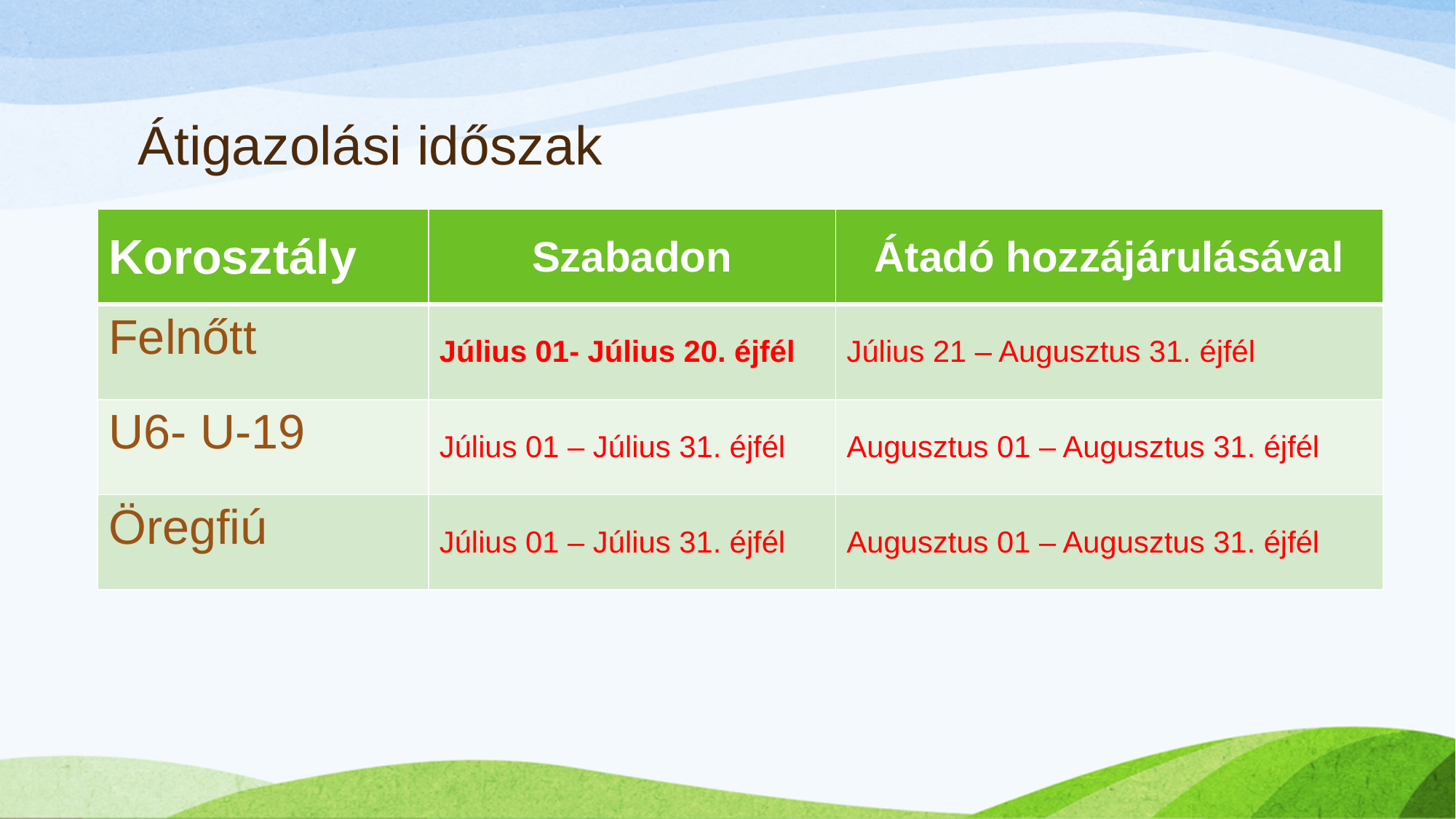

# Átigazolási időszak
| Korosztály | Szabadon | Átadó hozzájárulásával |
| --- | --- | --- |
| Felnőtt | Július 01- Július 20. éjfél | Július 21 – Augusztus 31. éjfél |
| U6- U-19 | Július 01 – Július 31. éjfél | Augusztus 01 – Augusztus 31. éjfél |
| Öregfiú | Július 01 – Július 31. éjfél | Augusztus 01 – Augusztus 31. éjfél |